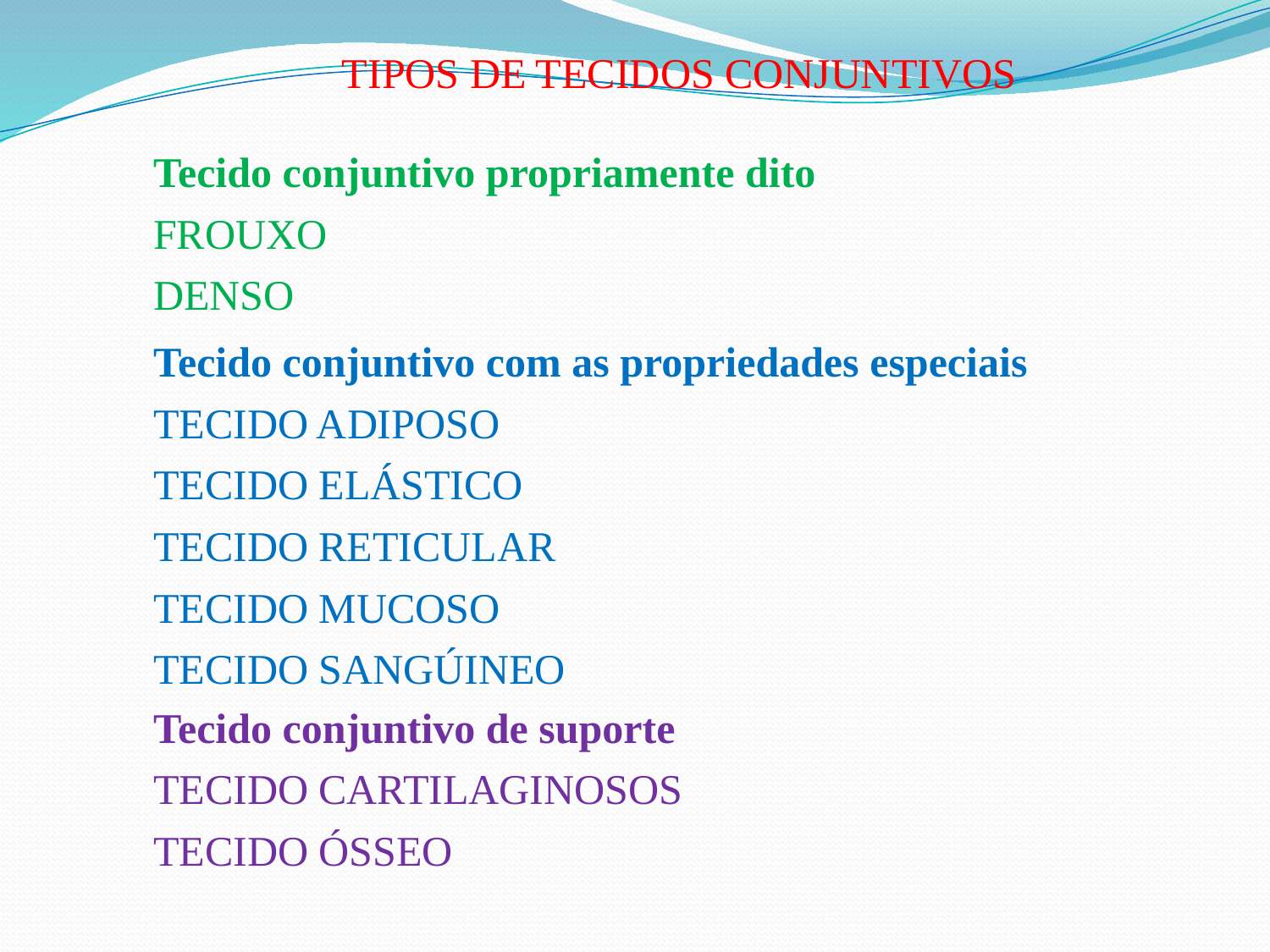

TIPOS DE TECIDOS CONJUNTIVOS
Tecido conjuntivo propriamente dito
FROUXO
DENSO
Tecido conjuntivo com as propriedades especiais
TECIDO ADIPOSO
TECIDO ELÁSTICO
TECIDO RETICULAR
TECIDO MUCOSO
TECIDO SANGÚINEO
Tecido conjuntivo de suporte
TECIDO CARTILAGINOSOS
TECIDO ÓSSEO